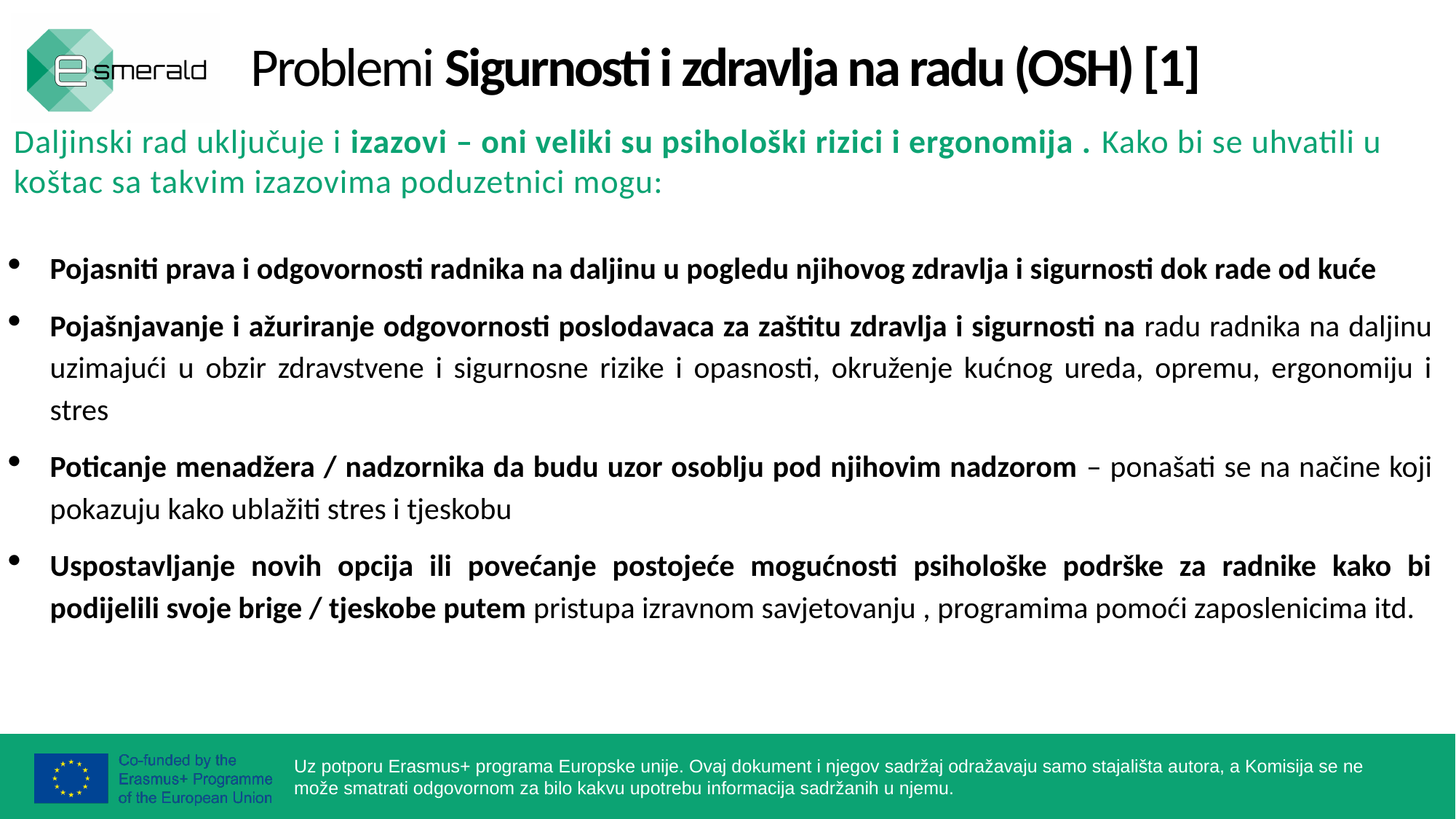

Problemi Sigurnosti i zdravlja na radu (OSH) [1]
Daljinski rad uključuje i izazovi – oni veliki su psihološki rizici i ergonomija . Kako bi se uhvatili u koštac sa takvim izazovima poduzetnici mogu:

Pojasniti prava i odgovornosti radnika na daljinu u pogledu njihovog zdravlja i sigurnosti dok rade od kuće
Pojašnjavanje i ažuriranje odgovornosti poslodavaca za zaštitu zdravlja i sigurnosti na radu radnika na daljinu uzimajući u obzir zdravstvene i sigurnosne rizike i opasnosti, okruženje kućnog ureda, opremu, ergonomiju i stres
Poticanje menadžera / nadzornika da budu uzor osoblju pod njihovim nadzorom – ponašati se na načine koji pokazuju kako ublažiti stres i tjeskobu
Uspostavljanje novih opcija ili povećanje postojeće mogućnosti psihološke podrške za radnike kako bi podijelili svoje brige / tjeskobe putem pristupa izravnom savjetovanju , programima pomoći zaposlenicima itd.